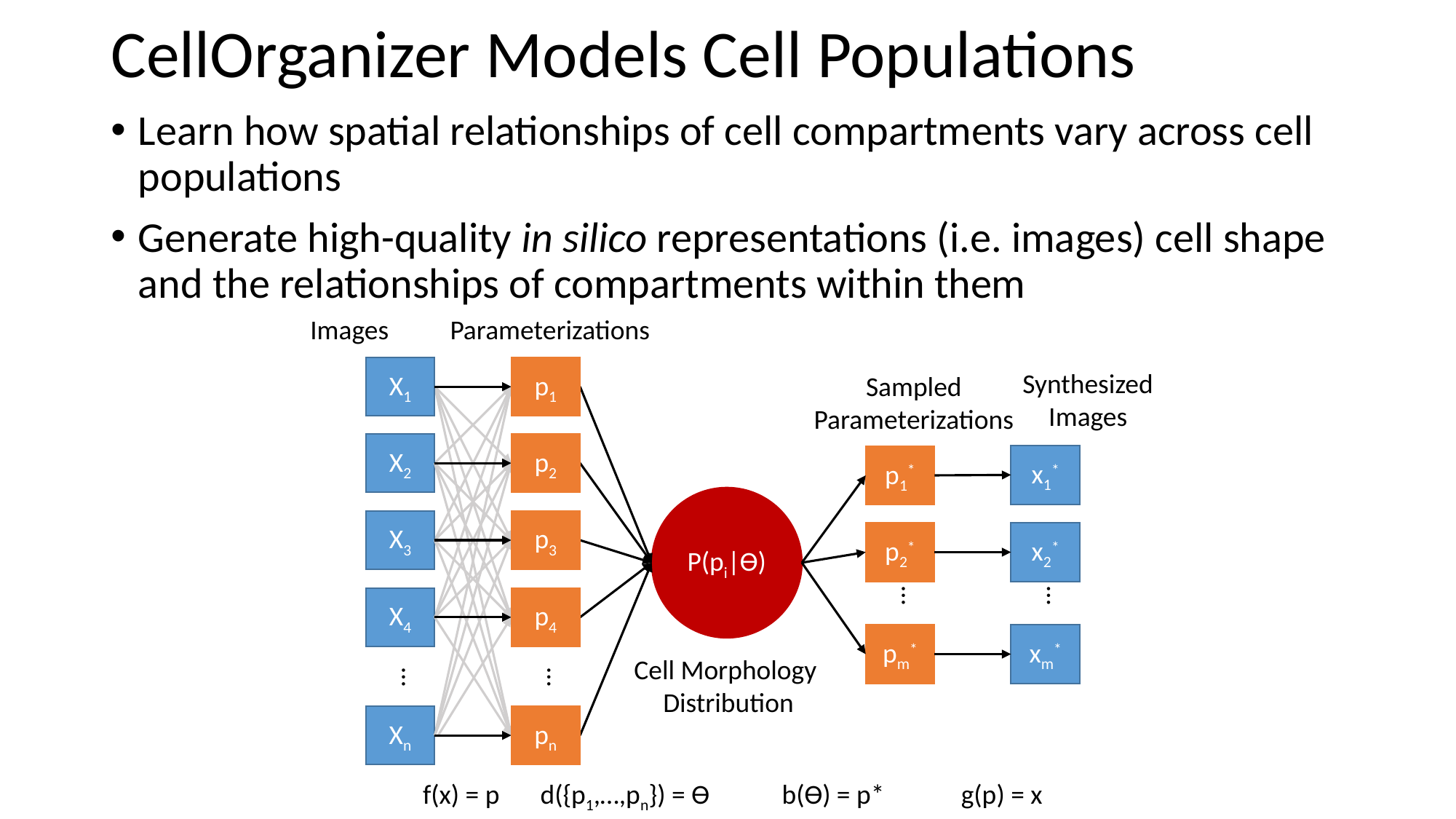

# CellOrganizer Models Cell Populations
Learn how spatial relationships of cell compartments vary across cell populations
Generate high-quality in silico representations (i.e. images) cell shape and the relationships of compartments within them
Images
Parameterizations
X1
p1
Synthesized
Images
Sampled
Parameterizations
X2
p2
x1*
p1*
P(pi|Ɵ)
X3
p3
p2*
x2*
…
…
X4
p4
pm*
xm*
Cell Morphology
Distribution
…
…
Xn
pn
b(Ɵ) = p*
f(x) = p
d({p1,…,pn}) = Ɵ
g(p) = x